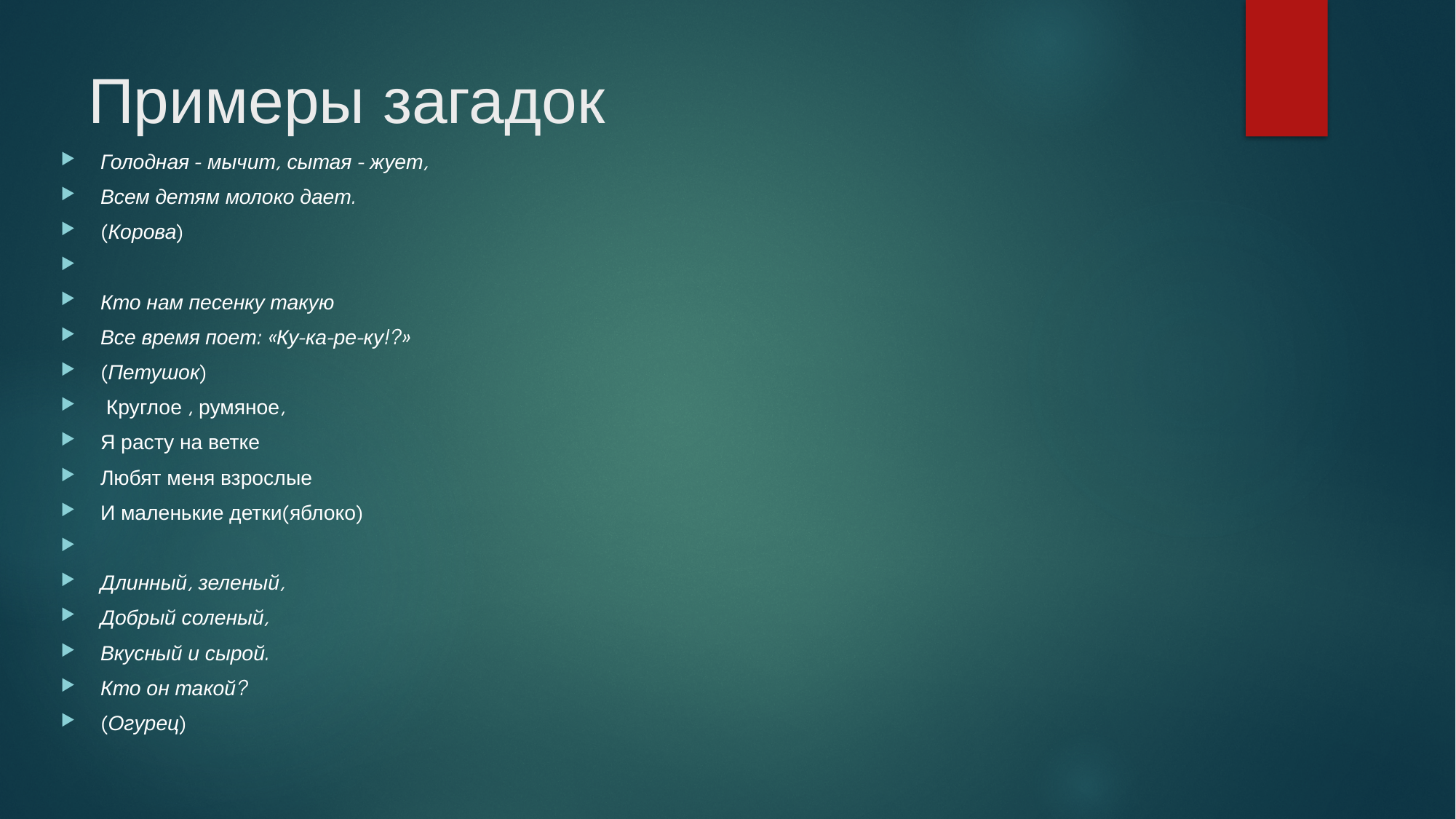

# Примеры загадок
Голодная - мычит, сытая - жует,
Всем детям молоко дает.
(Корова)

Кто нам песенку такую
Все время поет: «Ку-ка-ре-ку!?»
(Петушок)
 Круглое , румяное,
Я расту на ветке
Любят меня взрослые
И маленькие детки(яблоко)

Длинный, зеленый,
Добрый соленый,
Вкусный и сырой.
Кто он такой?
(Огурец)